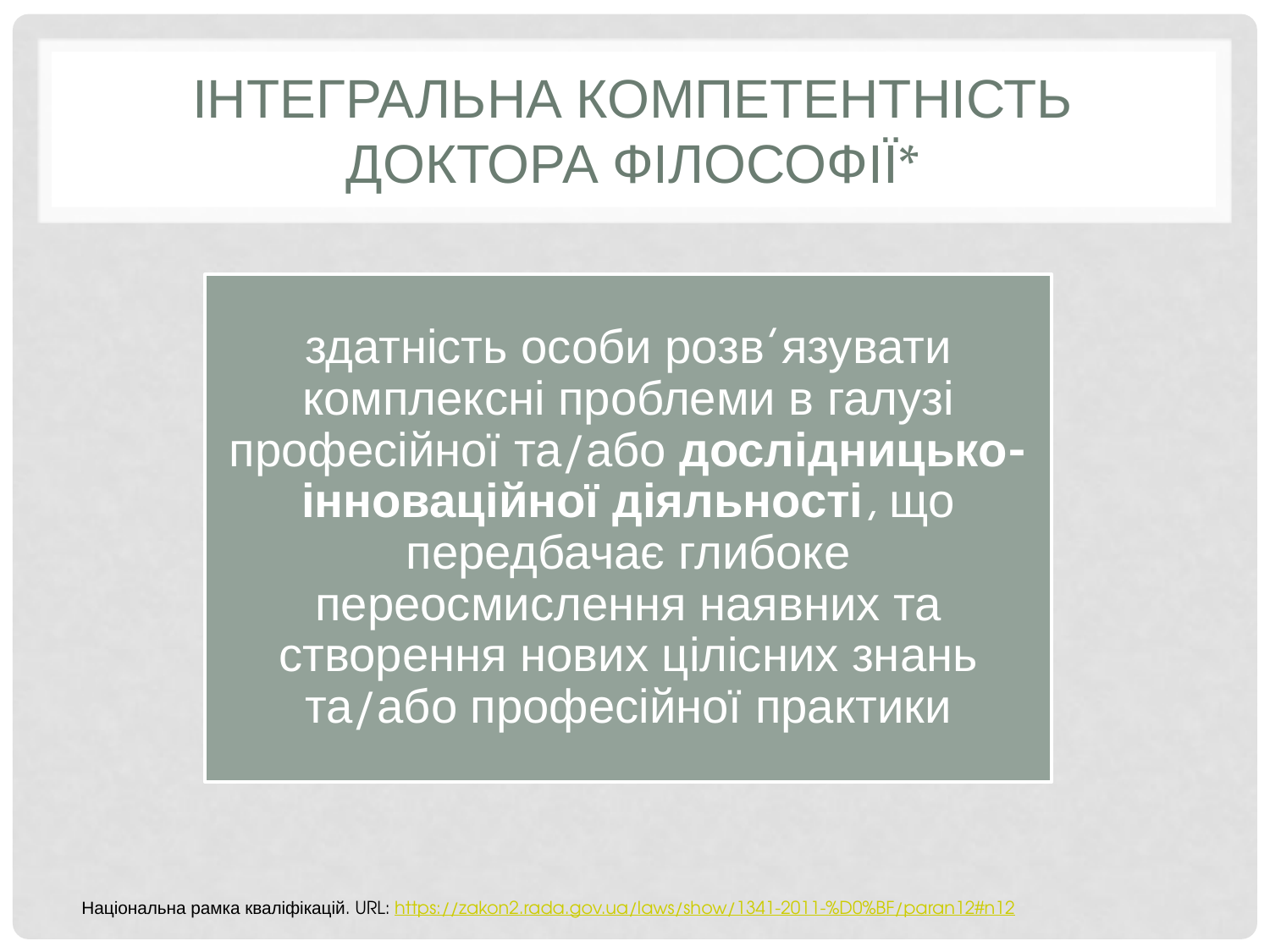

# ІНтЕГРальна компетентність доктора філософії*
здатність особи розв’язувати комплексні проблеми в галузі професійної та/або дослідницько-інноваційної діяльності, що передбачає глибоке переосмислення наявних та створення нових цілісних знань та/або професійної практики
Здатність особи розв’язувати комплексні проблеми в галузі професійної та/або дослідницько-інноваційної діяльності, що передбачає глибоке переосмислення наявних та створення нових цілісних знань та/або професійної практики
Національна рамка кваліфікацій. URL: https://zakon2.rada.gov.ua/laws/show/1341-2011-%D0%BF/paran12#n12